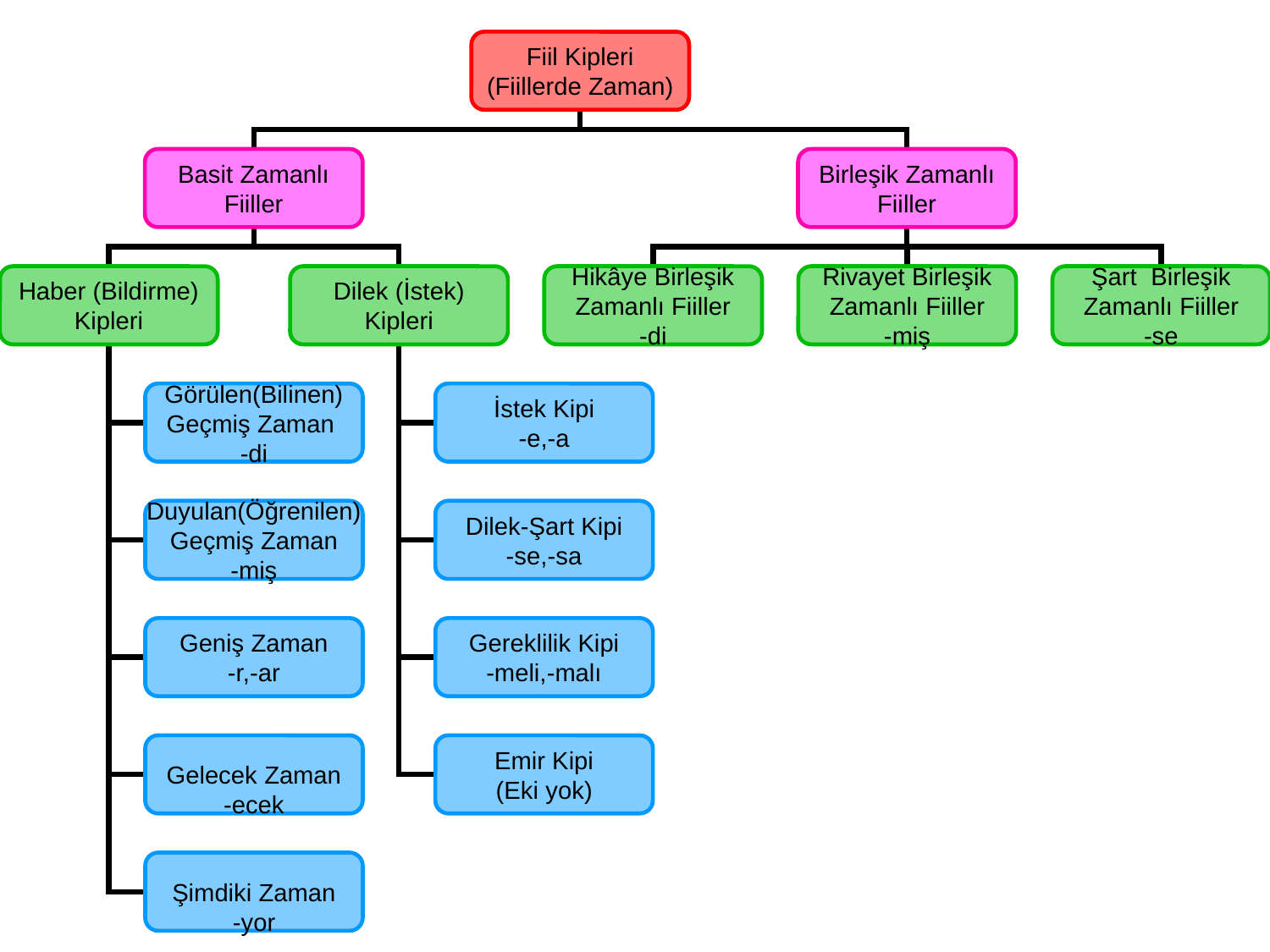

Fiil Kipleri
(Fiillerde Zaman)
Basit Zamanlı
Fiiller
Birleşik Zamanlı
Fiiller

Haber (Bildirme)
Kipleri

Dilek (İstek)
Kipleri

Hikâye Birleşik
Zamanlı Fiiller
-di
Rivayet Birleşik
Zamanlı Fiiller
-miş
Şart  Birleşik
Zamanlı Fiiller
-se
Görülen(Bilinen)
Geçmiş Zaman
-di
İstek Kipi
-e,-a

Duyulan(Öğrenilen)
Geçmiş Zaman
-miş

Dilek-Şart Kipi
-se,-sa

Geniş Zaman
-r,-ar

Gereklilik Kipi
-meli,-malı

Gelecek Zaman
-ecek
Emir Kipi
(Eki yok)

Şimdiki Zaman
-yor